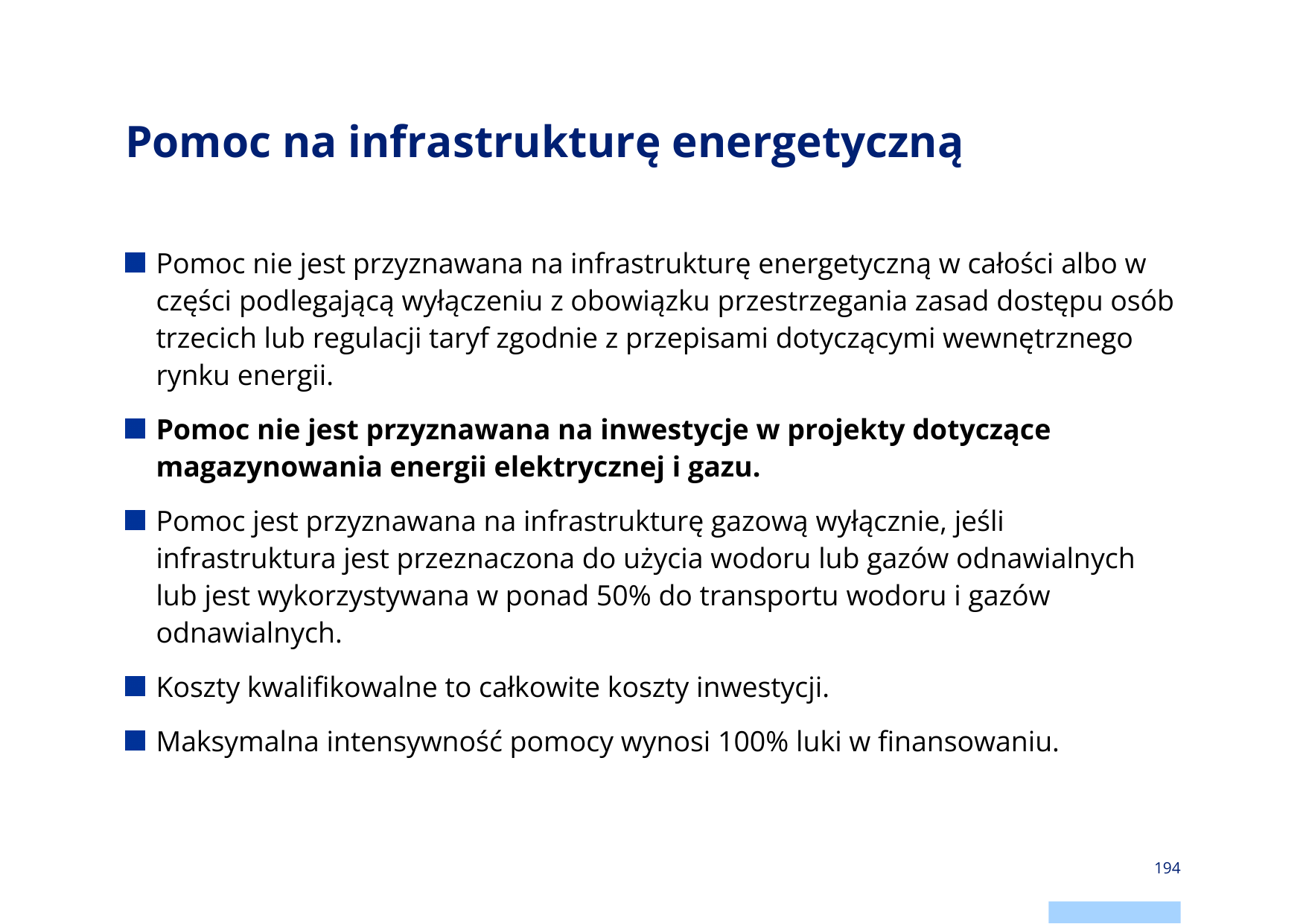

# Pomoc na infrastrukturę energetyczną
Pomoc nie jest przyznawana na infrastrukturę energetyczną w całości albo w części podlegającą wyłączeniu z obowiązku przestrzegania zasad dostępu osób trzecich lub regulacji taryf zgodnie z przepisami dotyczącymi wewnętrznego rynku energii.
Pomoc nie jest przyznawana na inwestycje w projekty dotyczące magazynowania energii elektrycznej i gazu.
Pomoc jest przyznawana na infrastrukturę gazową wyłącznie, jeśli infrastruktura jest przeznaczona do użycia wodoru lub gazów odnawialnych lub jest wykorzystywana w ponad 50% do transportu wodoru i gazów odnawialnych.
Koszty kwalifikowalne to całkowite koszty inwestycji.
Maksymalna intensywność pomocy wynosi 100% luki w finansowaniu.

194